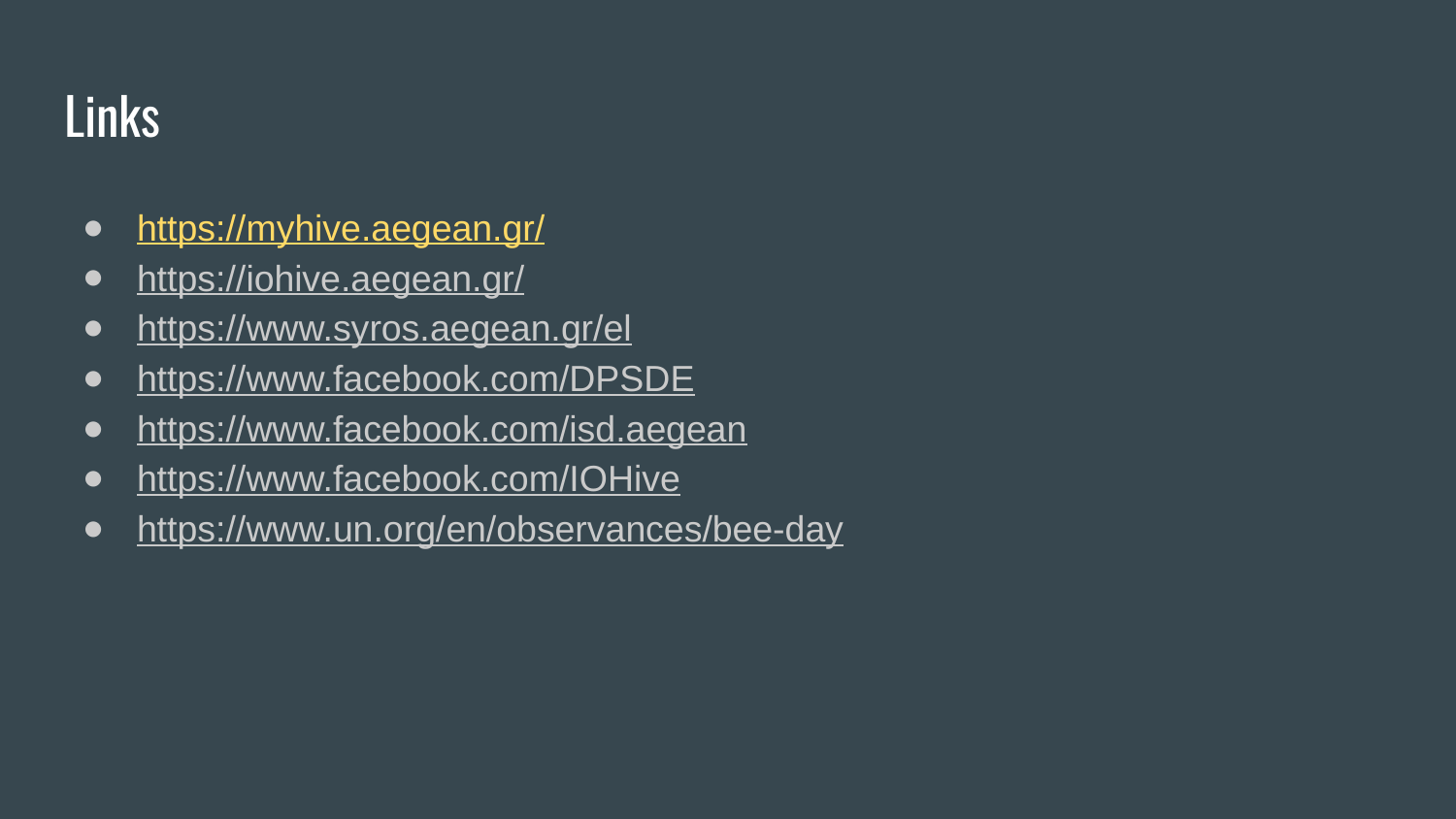

# Links
https://myhive.aegean.gr/
https://iohive.aegean.gr/
https://www.syros.aegean.gr/el
https://www.facebook.com/DPSDE
https://www.facebook.com/isd.aegean
https://www.facebook.com/IOHive
https://www.un.org/en/observances/bee-day